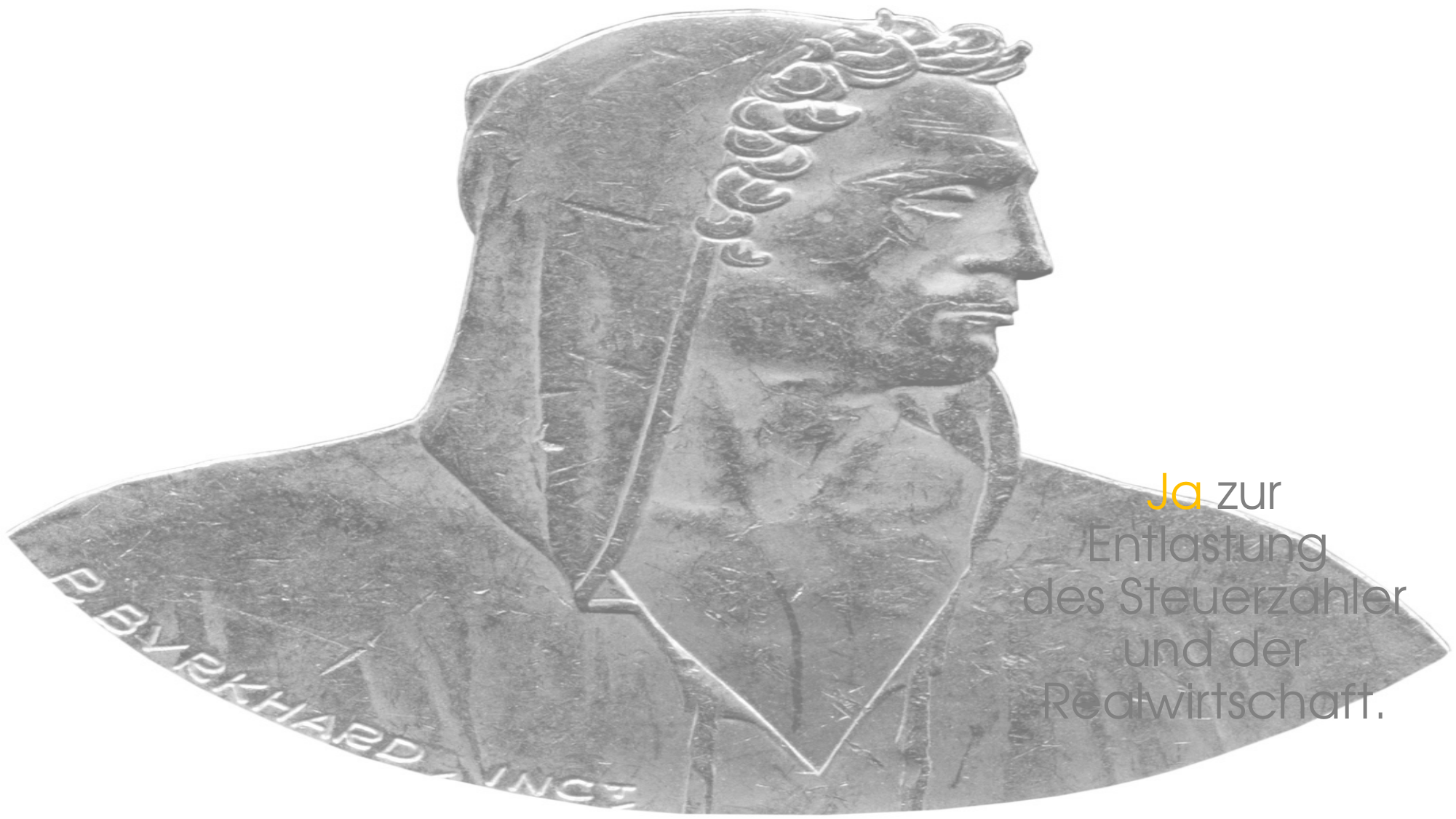

# Ja zur Entlastung des Steuerzahler und der Realwirtschaft.